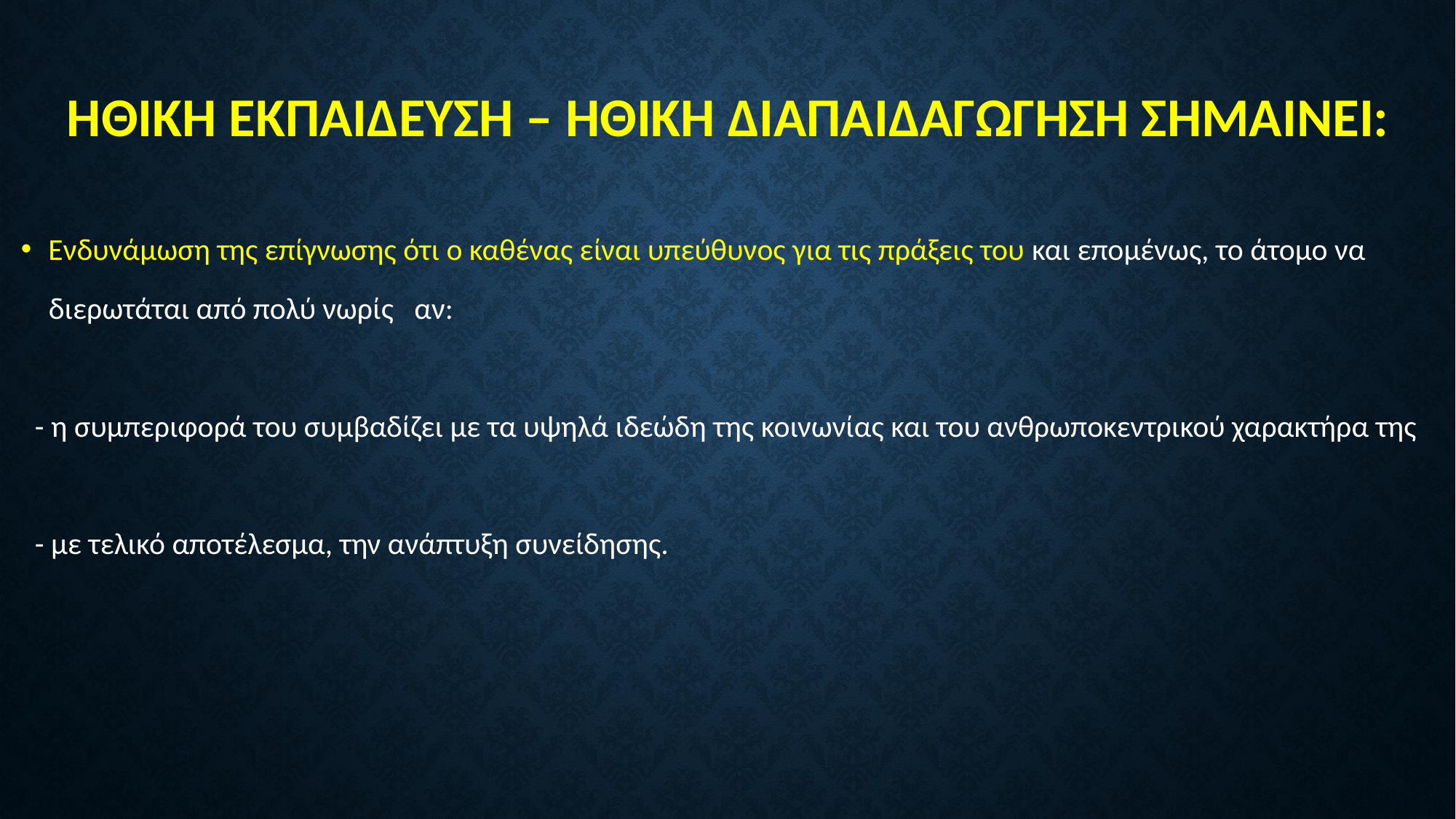

# ΗΘΙΚΗ ΕΚΠΑΙΔΕΥΣΗ – ΗΘΙΚΗ ΔΙΑΠΑΙΔΑΓΩΓΗΣΗ σημαΙνει:
Ενδυνάμωση της επίγνωσης ότι ο καθένας είναι υπεύθυνος για τις πράξεις του και επομένως, το άτομο να
    διερωτάται από πολύ νωρίς   αν:

  - η συμπεριφορά του συμβαδίζει με τα υψηλά ιδεώδη της κοινωνίας και του ανθρωποκεντρικού χαρακτήρα της

  - με τελικό αποτέλεσμα, την ανάπτυξη συνείδησης.